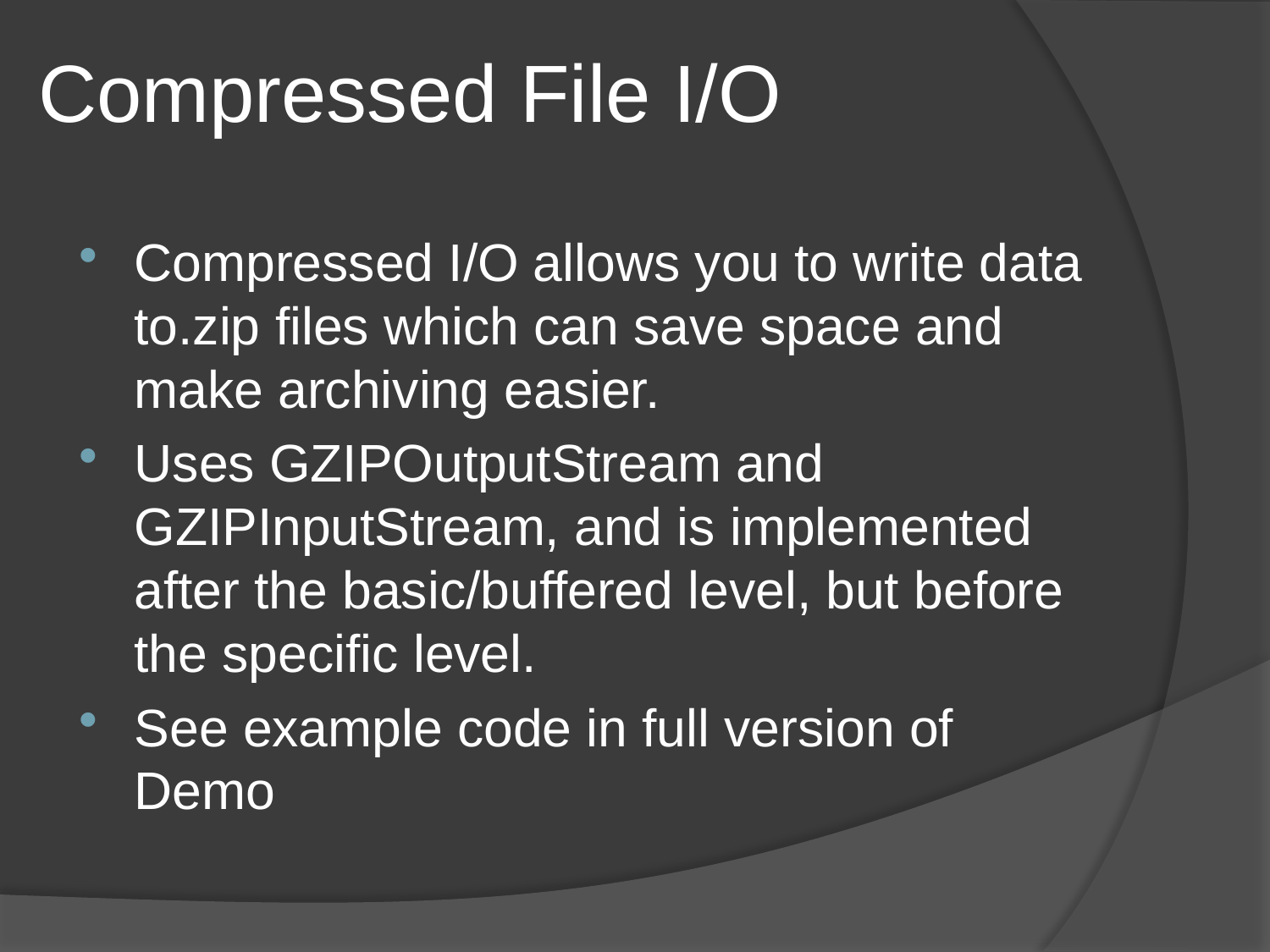

# Compressed File I/O
Compressed I/O allows you to write data to.zip files which can save space and make archiving easier.
Uses GZIPOutputStream and GZIPInputStream, and is implemented after the basic/buffered level, but before the specific level.
See example code in full version of Demo